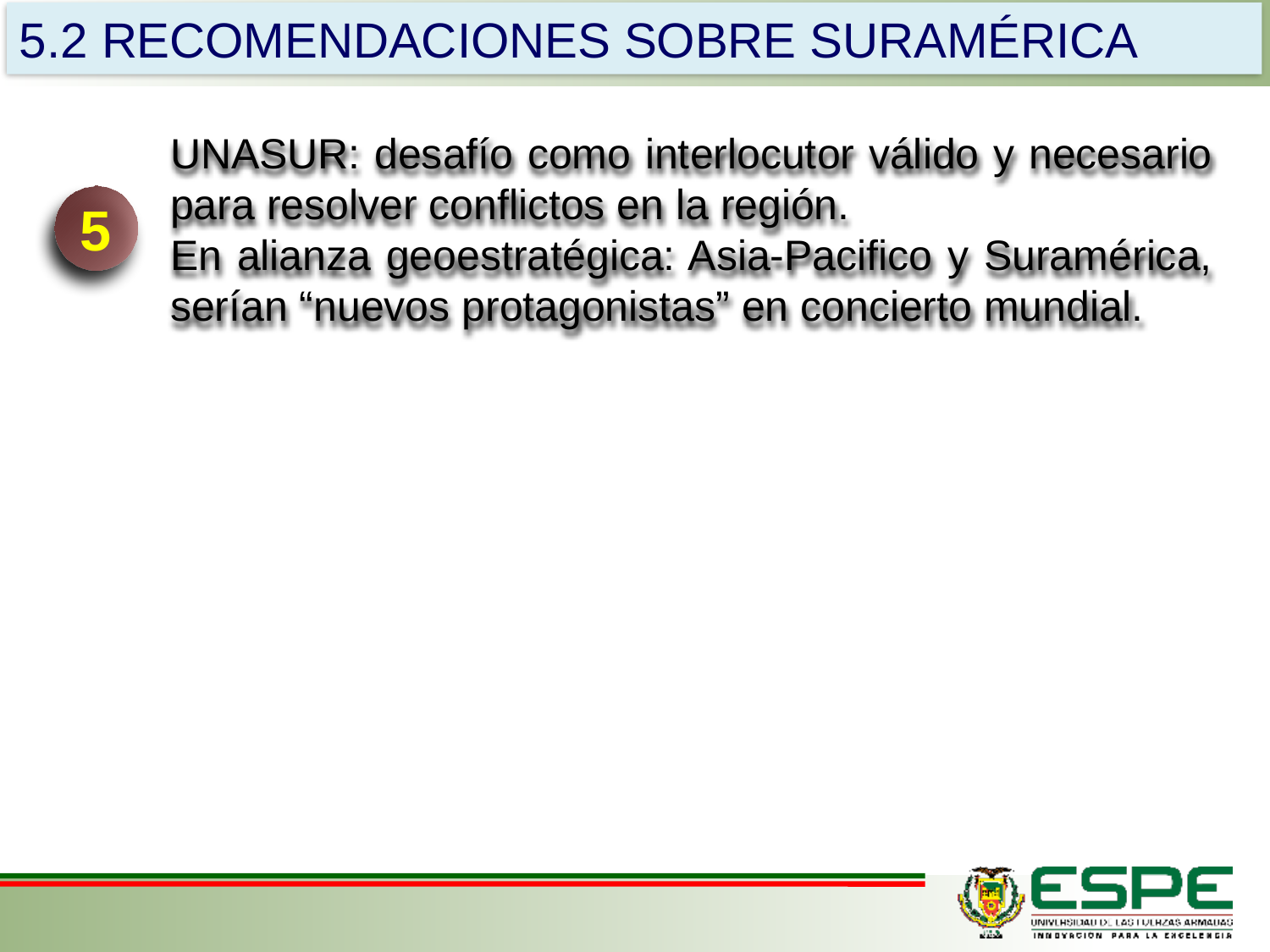

5.2 RECOMENDACIONES SOBRE SURAMÉRICA
UNASUR: desafío como interlocutor válido y necesario para resolver conflictos en la región.
En alianza geoestratégica: Asia-Pacifico y Suramérica, serían “nuevos protagonistas” en concierto mundial.
5